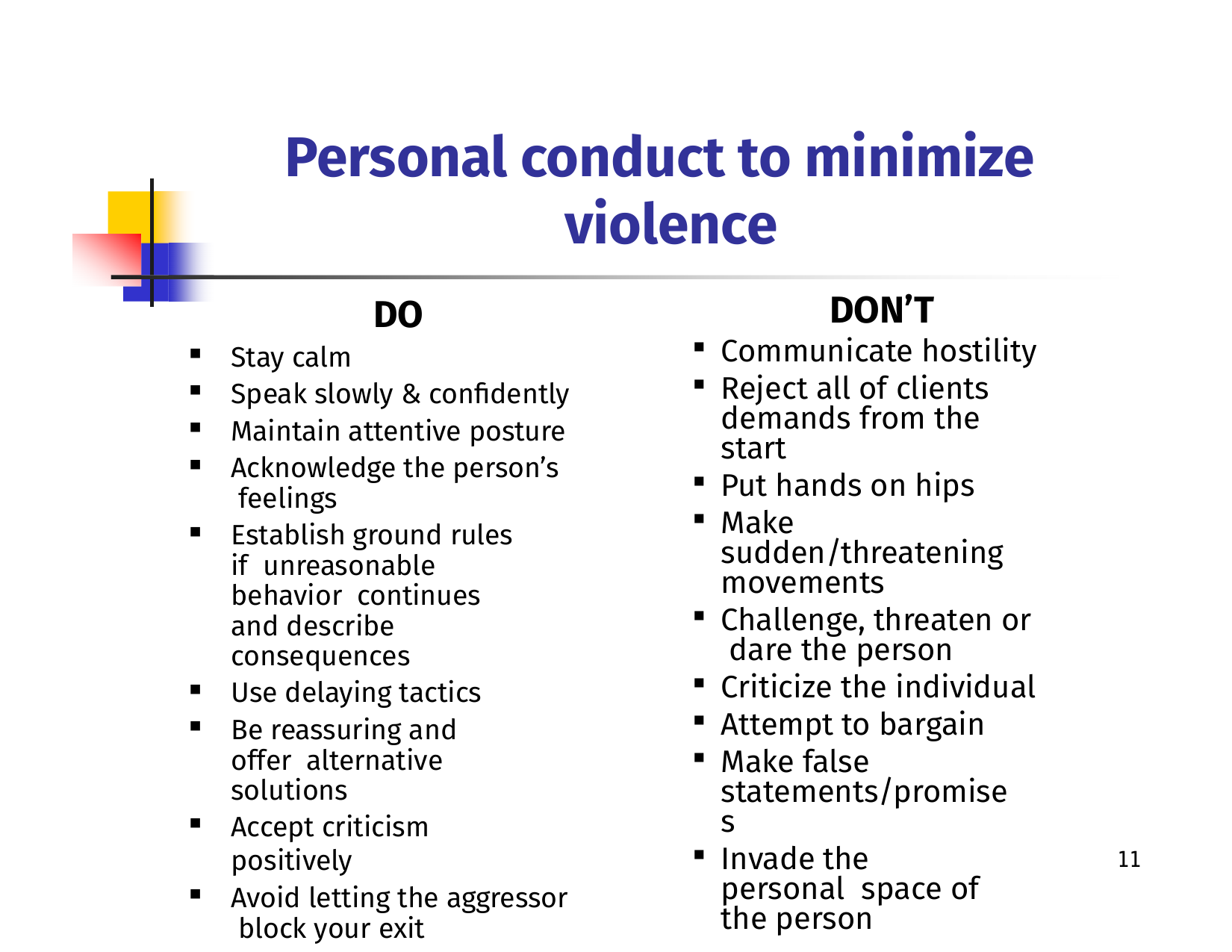

# Personal conduct to minimize  violence
DO
Stay calm
Speak slowly & confidently
Maintain attentive posture
Acknowledge the person’s  feelings
Establish ground rules if  unreasonable behavior  continues and describe  consequences
Use delaying tactics
Be reassuring and offer  alternative solutions
Accept criticism positively
Avoid letting the aggressor  block your exit
DON’T
Communicate hostility
Reject all of clients  demands from the start
Put hands on hips
Make sudden/threatening  movements
Challenge, threaten or  dare the person
Criticize the individual
Attempt to bargain
Make false  statements/promises
Invade the personal  space of the person
11